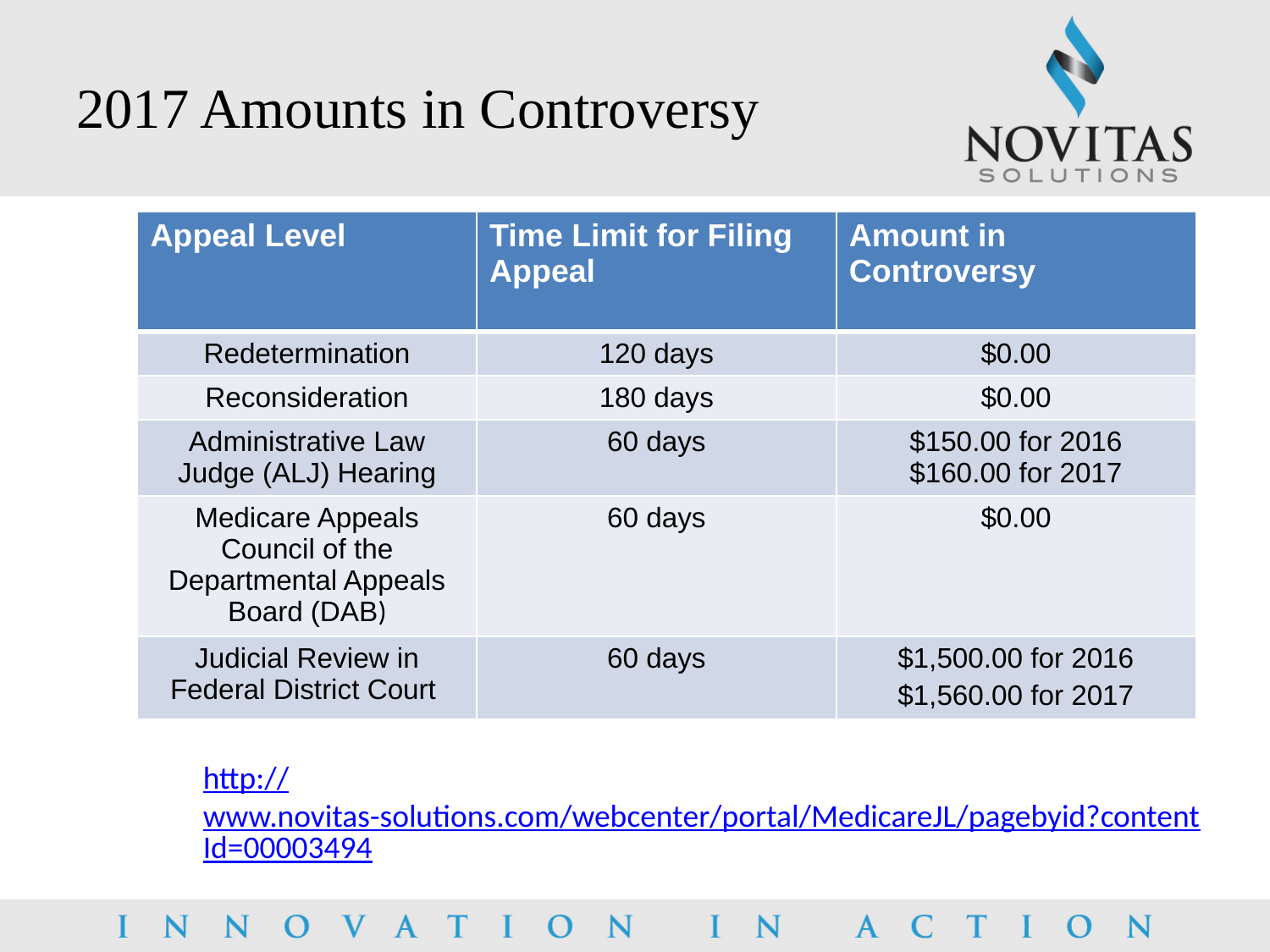

# 2017 Amounts in Controversy
| Appeal Level | Time Limit for Filing Appeal | Amount in Controversy |
| --- | --- | --- |
| Redetermination | 120 days | $0.00 |
| Reconsideration | 180 days | $0.00 |
| Administrative Law Judge (ALJ) Hearing | 60 days | $150.00 for 2016 $160.00 for 2017 |
| Medicare Appeals Council of the Departmental Appeals Board (DAB) | 60 days | $0.00 |
| Judicial Review in Federal District Court | 60 days | $1,500.00 for 2016 $1,560.00 for 2017 |

http://www.novitas-solutions.com/webcenter/portal/MedicareJL/pagebyid?contentId=00003494